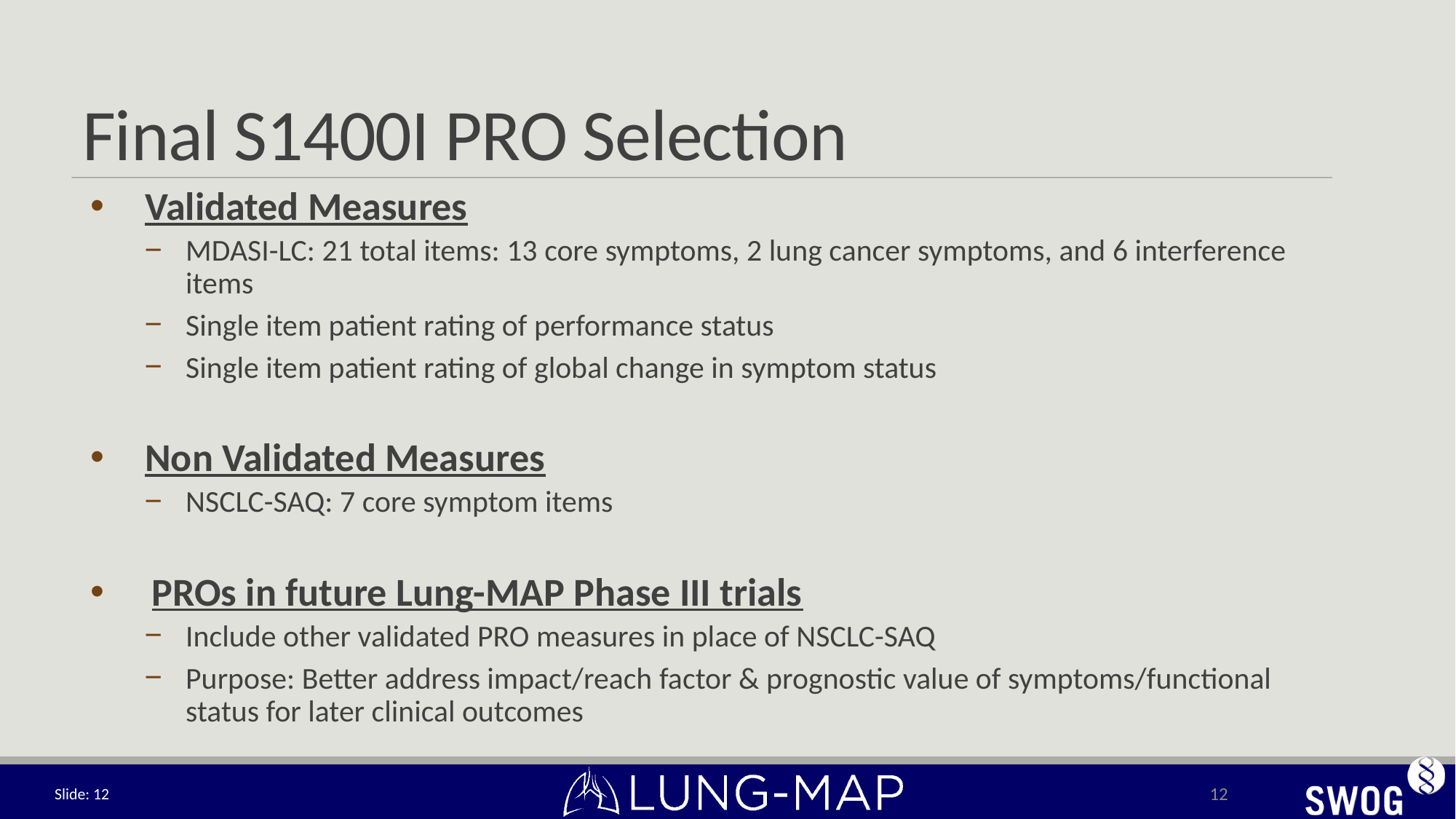

# Final S1400I PRO Selection
Validated Measures
MDASI-LC: 21 total items: 13 core symptoms, 2 lung cancer symptoms, and 6 interference items
Single item patient rating of performance status
Single item patient rating of global change in symptom status

Non Validated Measures
NSCLC-SAQ: 7 core symptom items

PROs in future Lung-MAP Phase III trials
Include other validated PRO measures in place of NSCLC-SAQ
Purpose: Better address impact/reach factor & prognostic value of symptoms/functional status for later clinical outcomes
12
Slide: 12